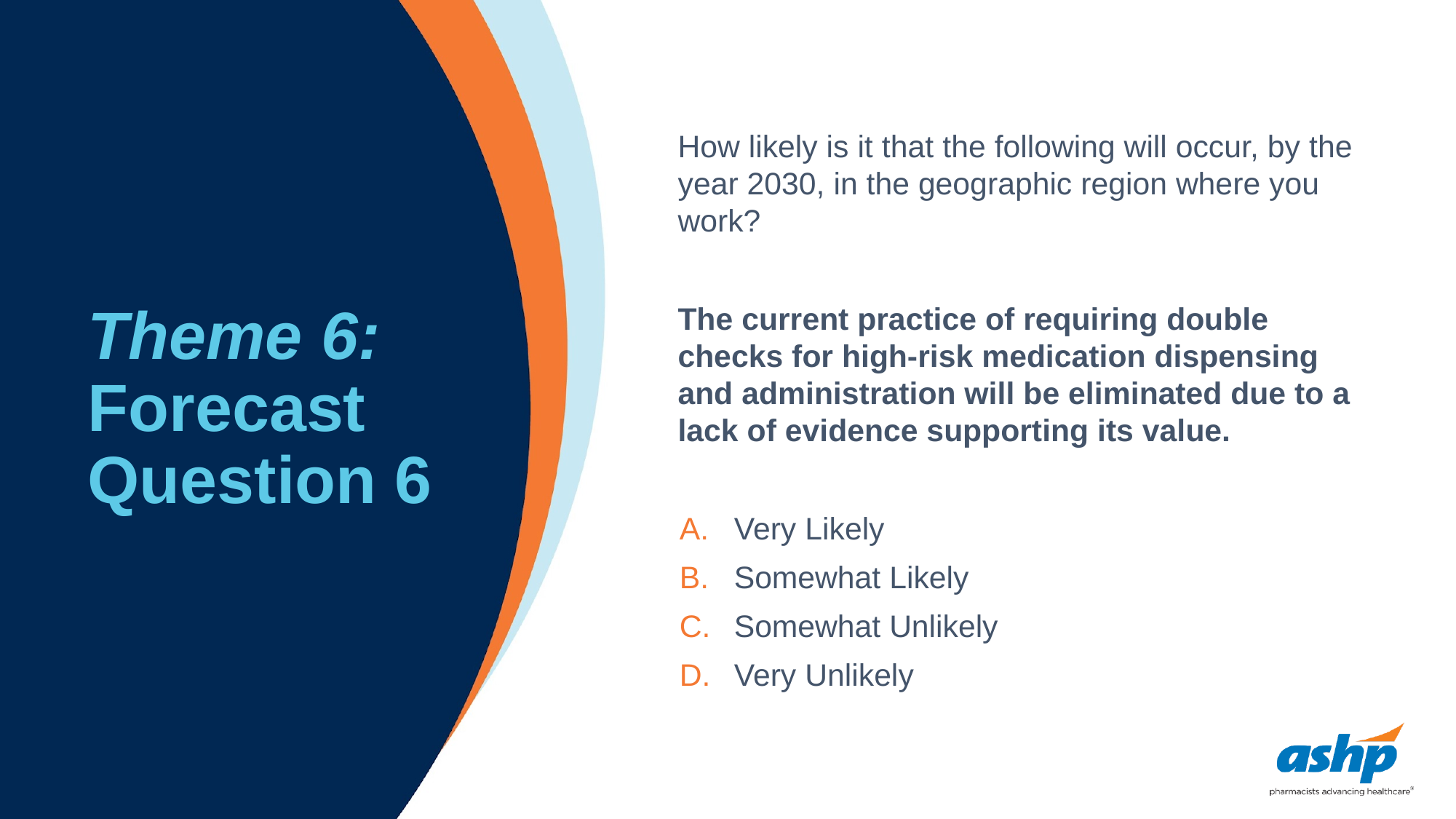

# Theme 6: Forecast Question 6
How likely is it that the following will occur, by the year 2030, in the geographic region where you work?

The current practice of requiring double checks for high-risk medication dispensing and administration will be eliminated due to a lack of evidence supporting its value.

Very Likely
Somewhat Likely
Somewhat Unlikely
Very Unlikely